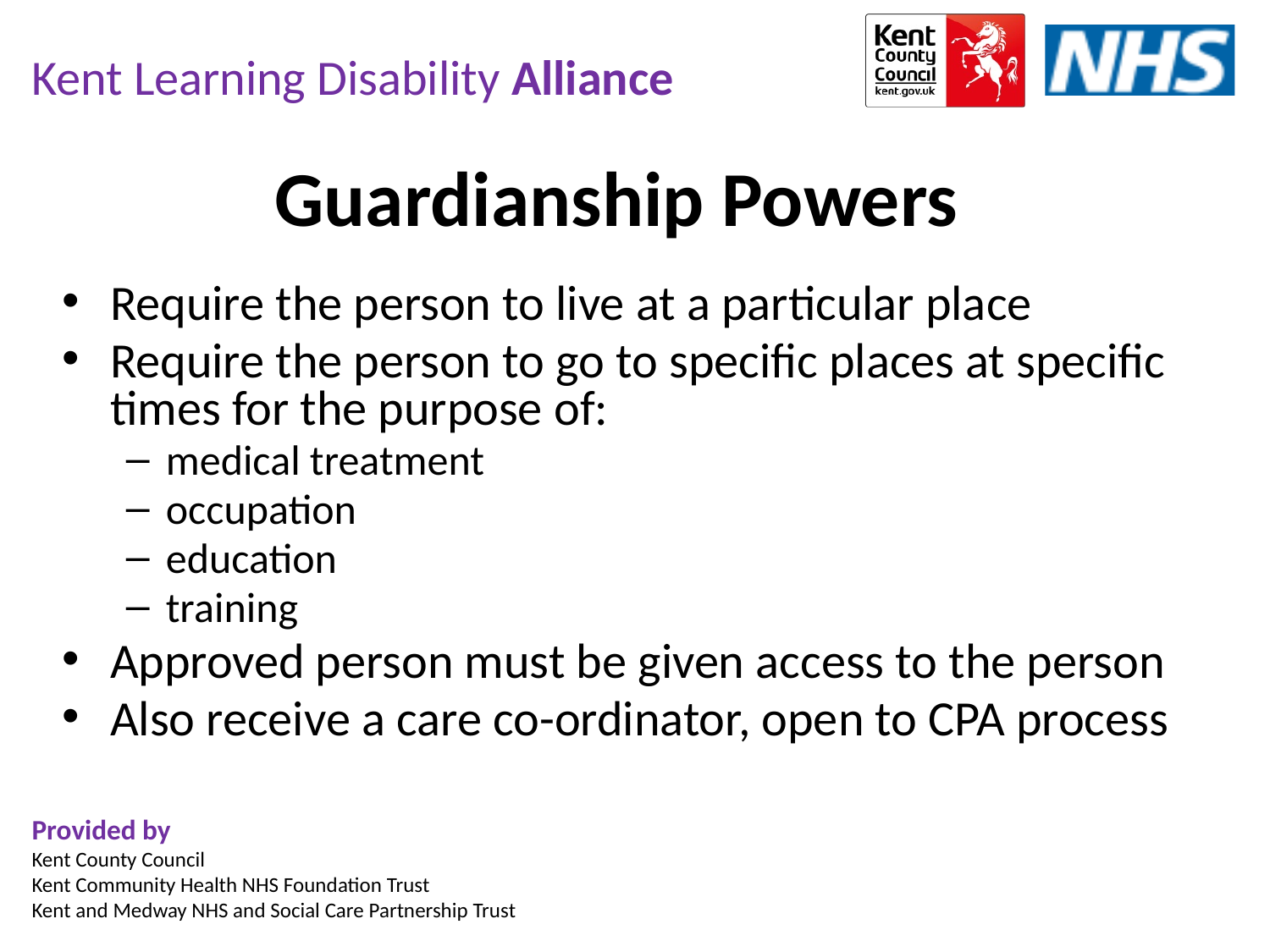

Guardianship Powers
Require the person to live at a particular place
Require the person to go to specific places at specific times for the purpose of:
medical treatment
occupation
education
training
Approved person must be given access to the person
Also receive a care co-ordinator, open to CPA process